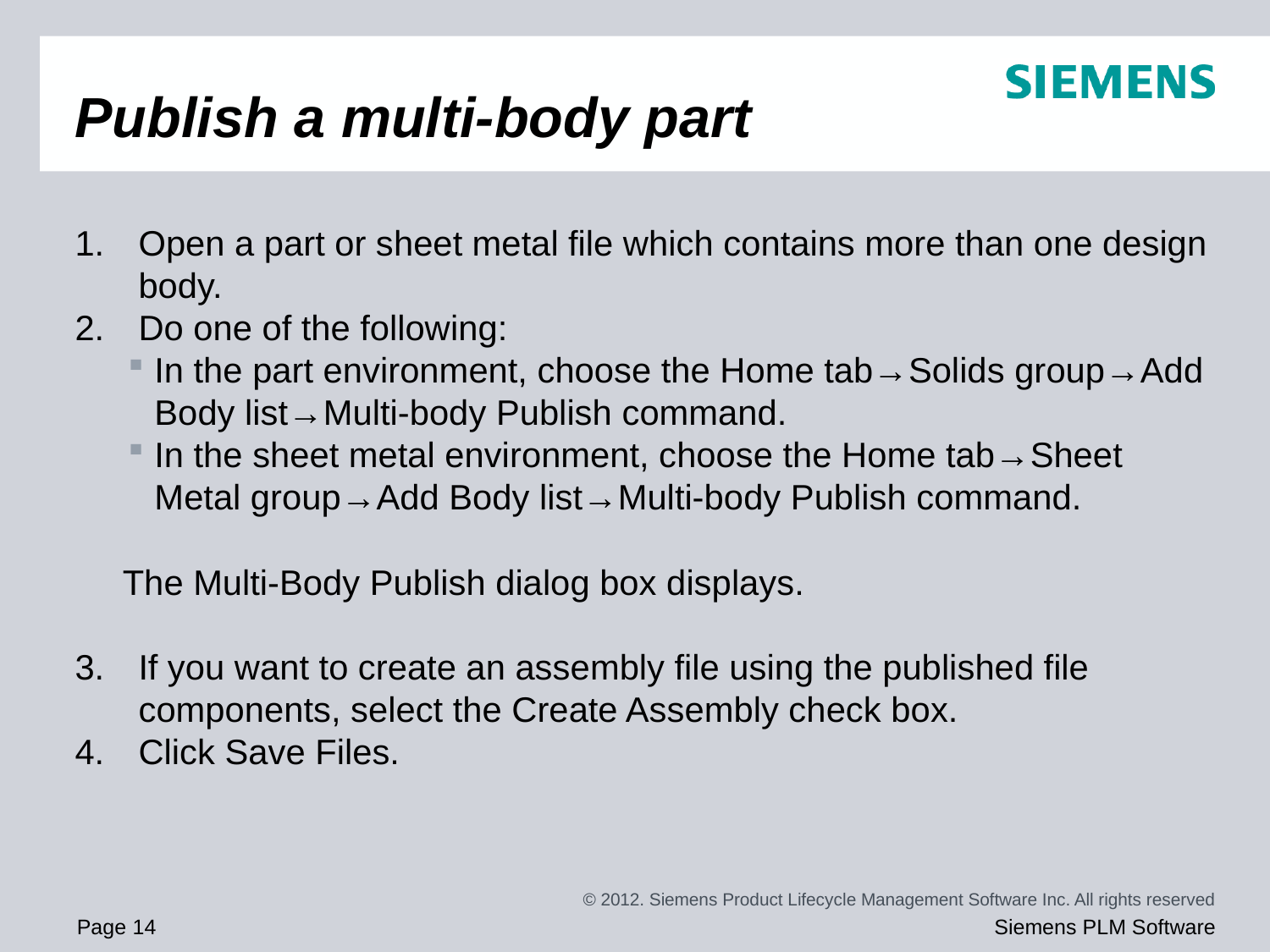

# Publish a multi-body part
Open a part or sheet metal file which contains more than one design body.
Do one of the following:
In the part environment, choose the Home tab→Solids group→Add Body list→Multi-body Publish command.
In the sheet metal environment, choose the Home tab→Sheet Metal group→Add Body list→Multi-body Publish command.
The Multi-Body Publish dialog box displays.
If you want to create an assembly file using the published file components, select the Create Assembly check box.
Click Save Files.